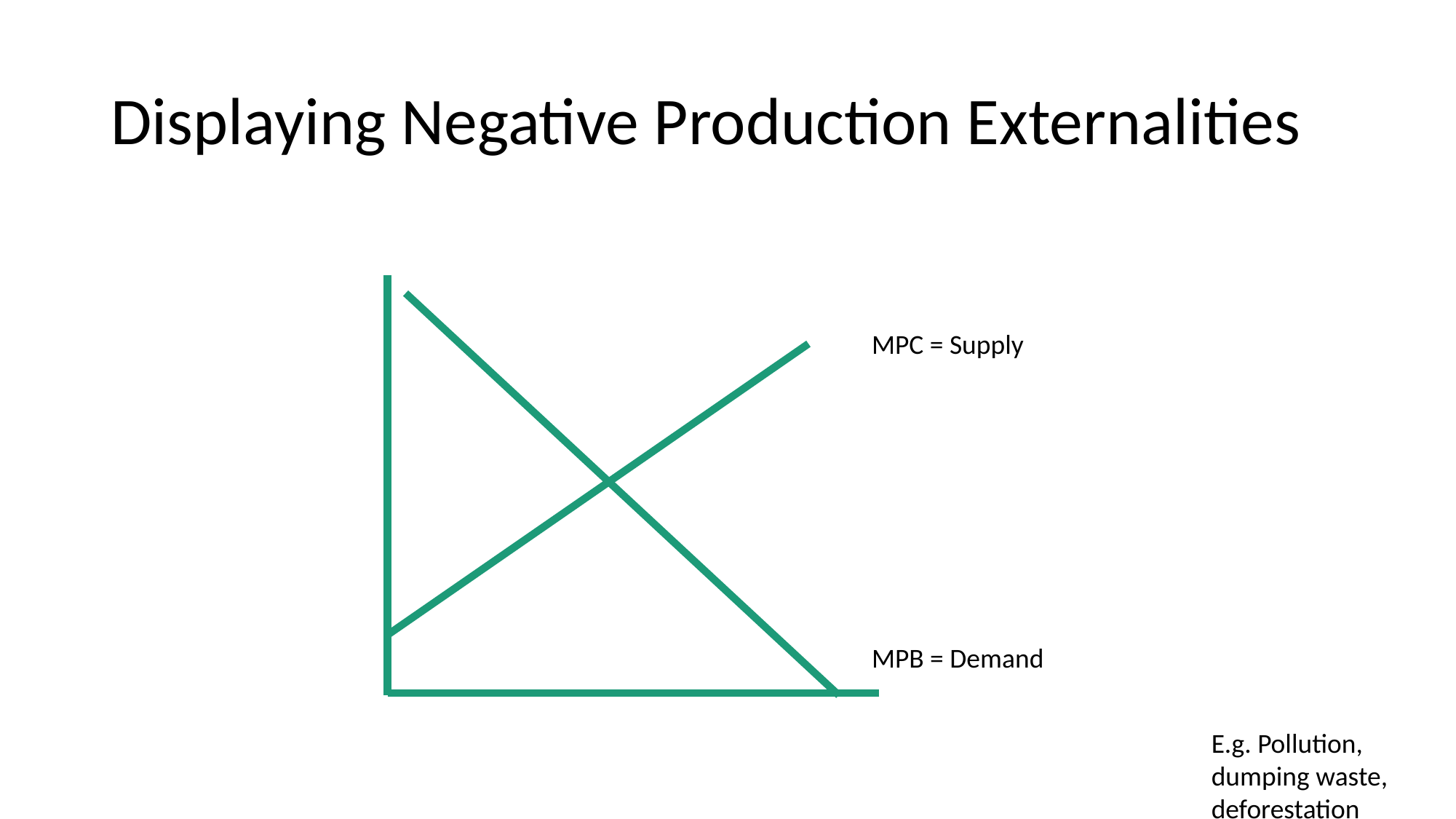

# Displaying Negative Production Externalities
MPC = Supply
MPB = Demand
E.g. Pollution, dumping waste, deforestation